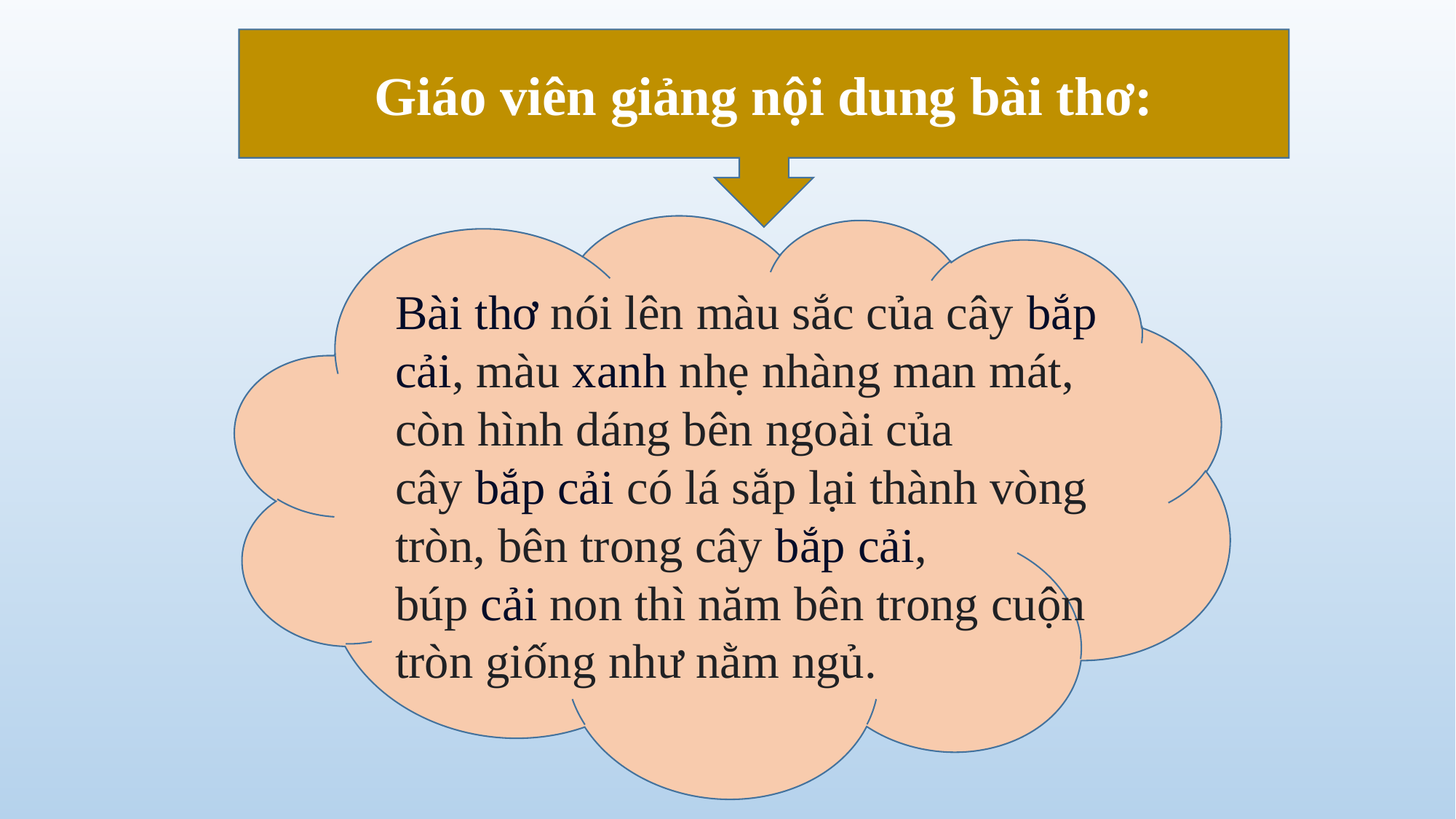

Giáo viên giảng nội dung bài thơ:

Bài thơ nói lên màu sắc của cây bắp cải, màu xanh nhẹ nhàng man mát, còn hình dáng bên ngoài của cây bắp cải có lá sắp lại thành vòng tròn, bên trong cây bắp cải, búp cải non thì năm bên trong cuộn tròn giống như nằm ngủ.